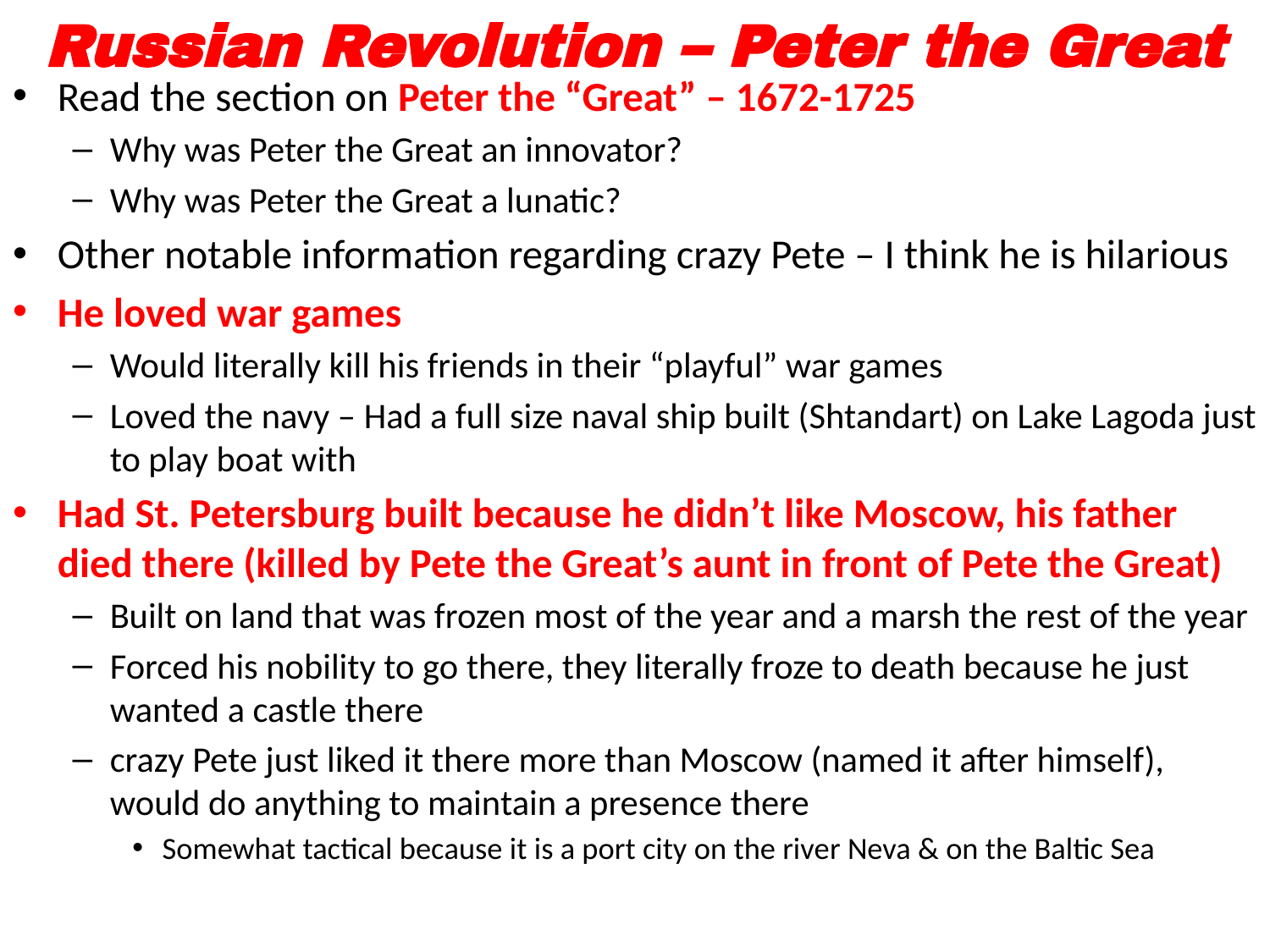

Russian Revolution – Peter the Great
Read the section on Peter the “Great” – 1672-1725
Why was Peter the Great an innovator?
Why was Peter the Great a lunatic?
Other notable information regarding crazy Pete – I think he is hilarious
He loved war games
Would literally kill his friends in their “playful” war games
Loved the navy – Had a full size naval ship built (Shtandart) on Lake Lagoda just to play boat with
Had St. Petersburg built because he didn’t like Moscow, his father  died there (killed by Pete the Great’s aunt in front of Pete the Great)
Built on land that was frozen most of the year and a marsh the rest of the year
Forced his nobility to go there, they literally froze to death because he just wanted a castle there
crazy Pete just liked it there more than Moscow (named it after himself), would do anything to maintain a presence there
Somewhat tactical because it is a port city on the river Neva & on the Baltic Sea